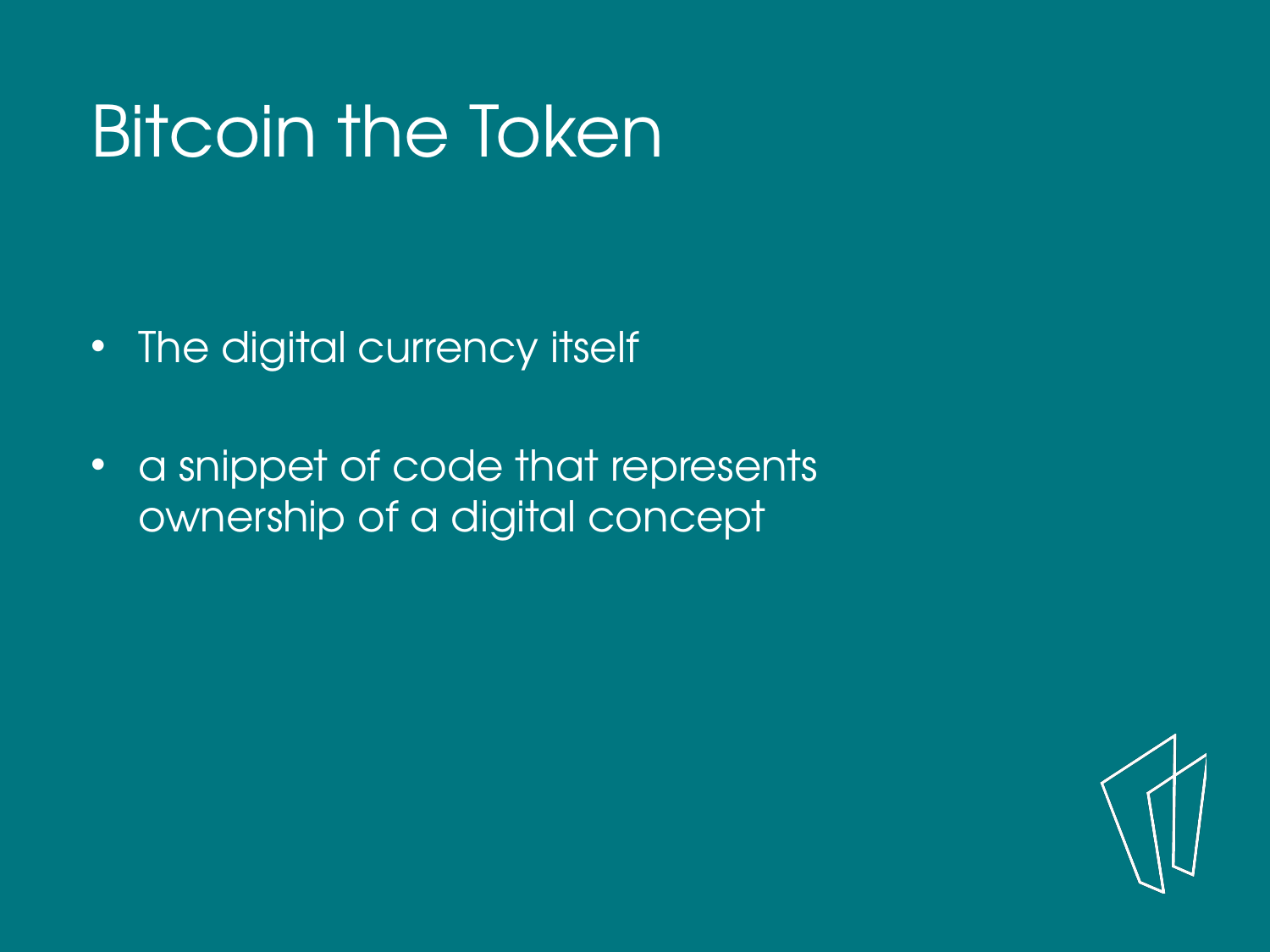

Bitcoin the Token
The digital currency itself

a snippet of code that represents ownership of a digital concept